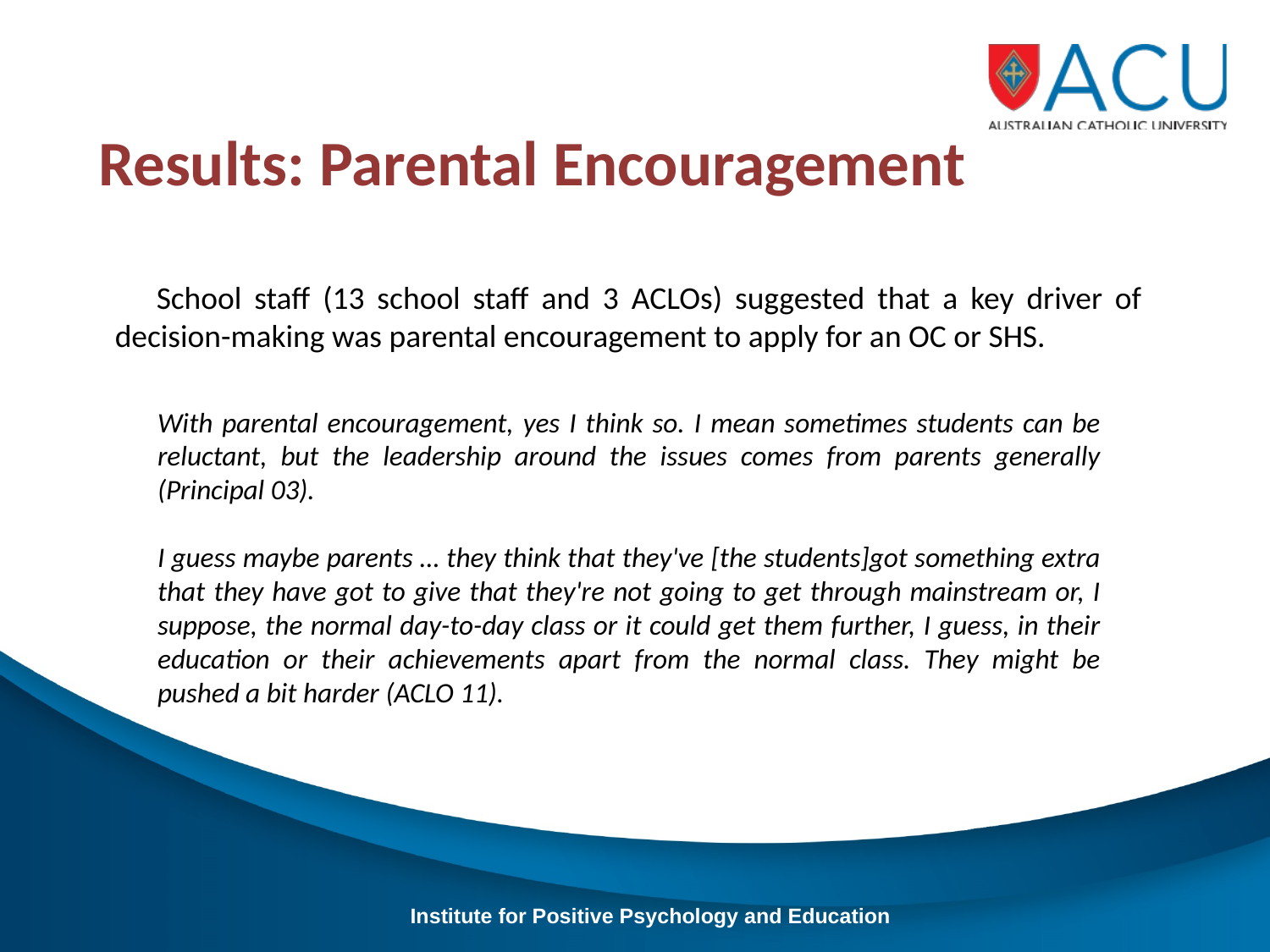

Results: Parental Encouragement

       School staff (13 school staff and 3 ACLOs) suggested that a key driver of decision-making was parental encouragement to apply for an OC or SHS.
With parental encouragement, yes I think so. I mean sometimes students can be reluctant, but the leadership around the issues comes from parents generally (Principal 03).

I guess maybe parents … they think that they've [the students]got something extra that they have got to give that they're not going to get through mainstream or, I suppose, the normal day-to-day class or it could get them further, I guess, in their education or their achievements apart from the normal class. They might be pushed a bit harder (ACLO 11).
Institute for Positive Psychology and Education